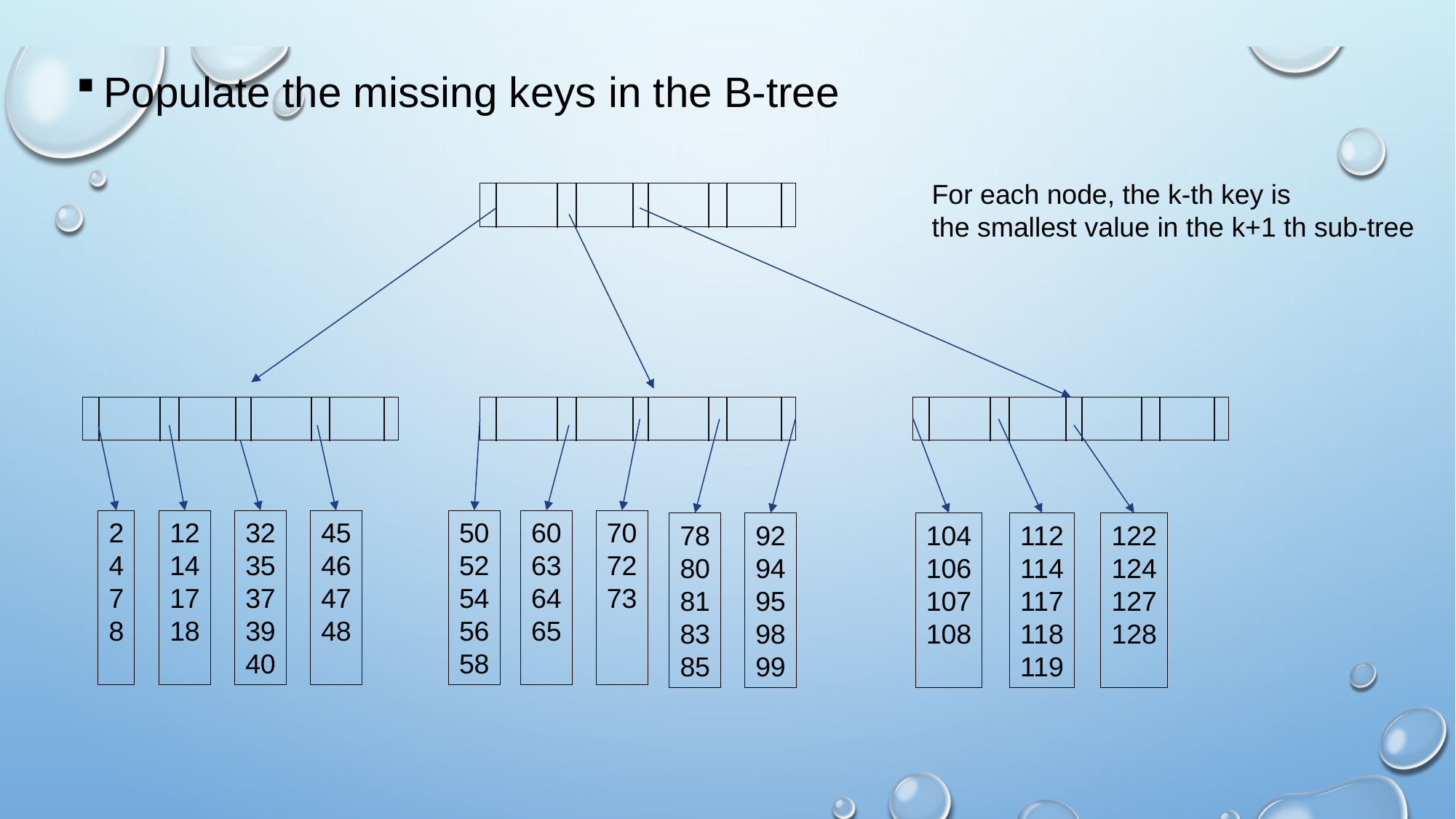

Populate the missing keys in the B-tree
For each node, the k-th key is
the smallest value in the k+1 th sub-tree

2
4
7
8

12
14
17
18

32
35
37
39
40
45
46
47
48

50
52
54
56
58
60
63
64
65

70
72
73

78
80
81
83
85
92
94
95
98
99
104
106
107
108

112
114
117
118
119
122
124
127
128